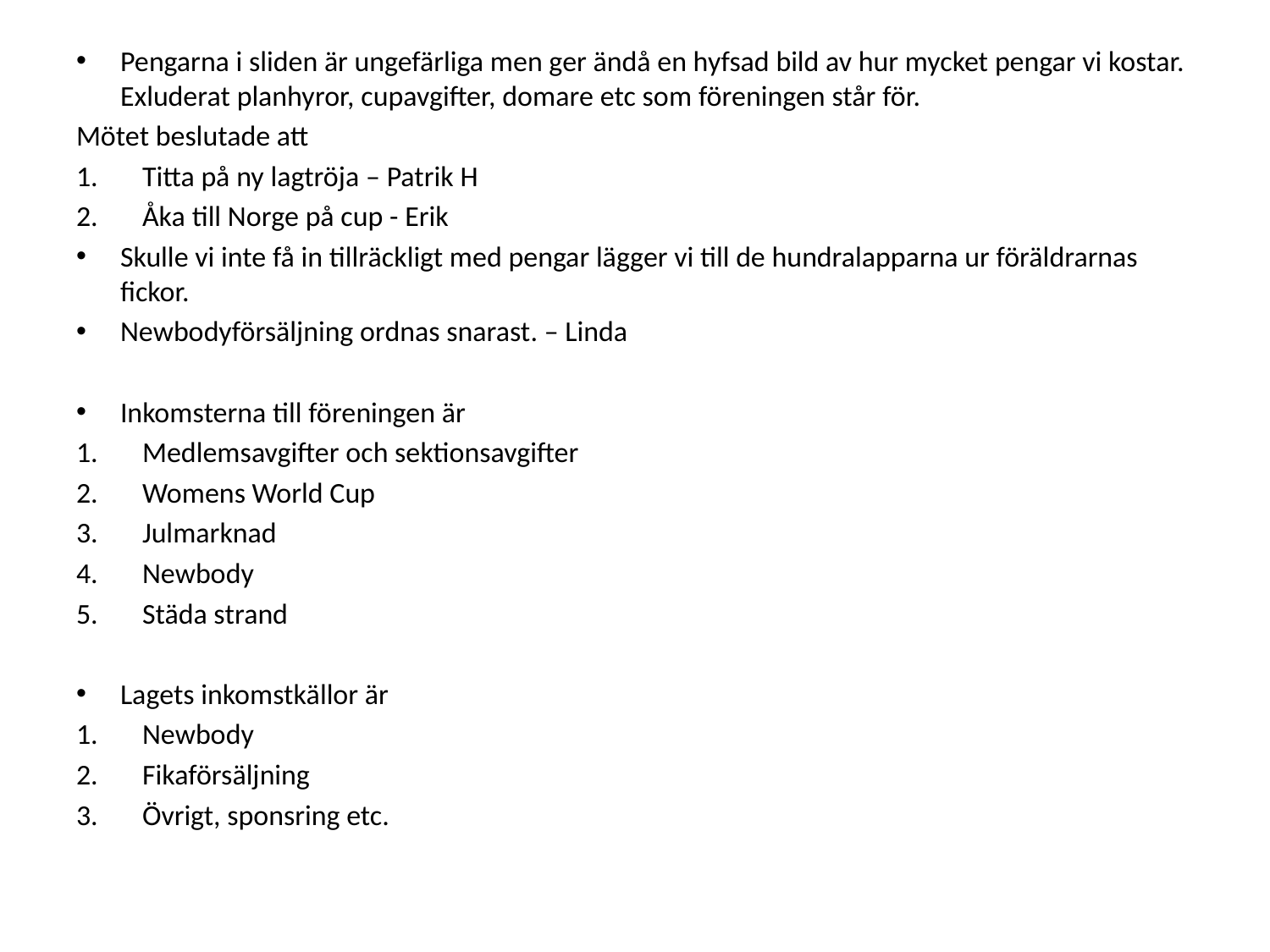

Pengarna i sliden är ungefärliga men ger ändå en hyfsad bild av hur mycket pengar vi kostar. Exluderat planhyror, cupavgifter, domare etc som föreningen står för.
Mötet beslutade att
Titta på ny lagtröja – Patrik H
Åka till Norge på cup - Erik
Skulle vi inte få in tillräckligt med pengar lägger vi till de hundralapparna ur föräldrarnas fickor.
Newbodyförsäljning ordnas snarast. – Linda

Inkomsterna till föreningen är
Medlemsavgifter och sektionsavgifter
Womens World Cup
Julmarknad
Newbody
Städa strand

Lagets inkomstkällor är
Newbody
Fikaförsäljning
Övrigt, sponsring etc.